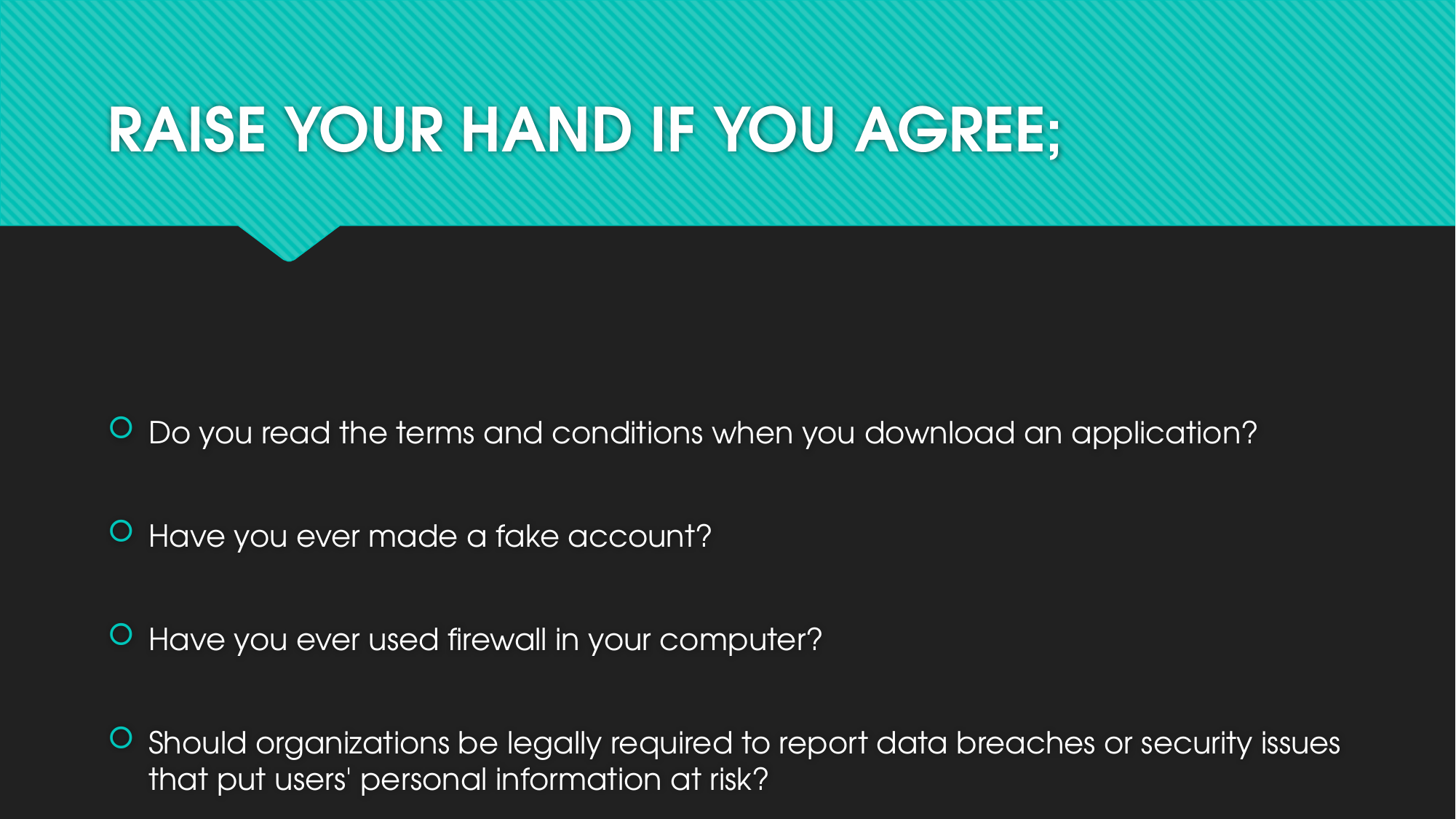

# RAISE YOUR HAND IF YOU AGREE;
Do you read the terms and conditions when you download an application?

Have you ever made a fake account?

Have you ever used firewall in your computer?

Should organizations be legally required to report data breaches or security issues that put users' personal information at risk?